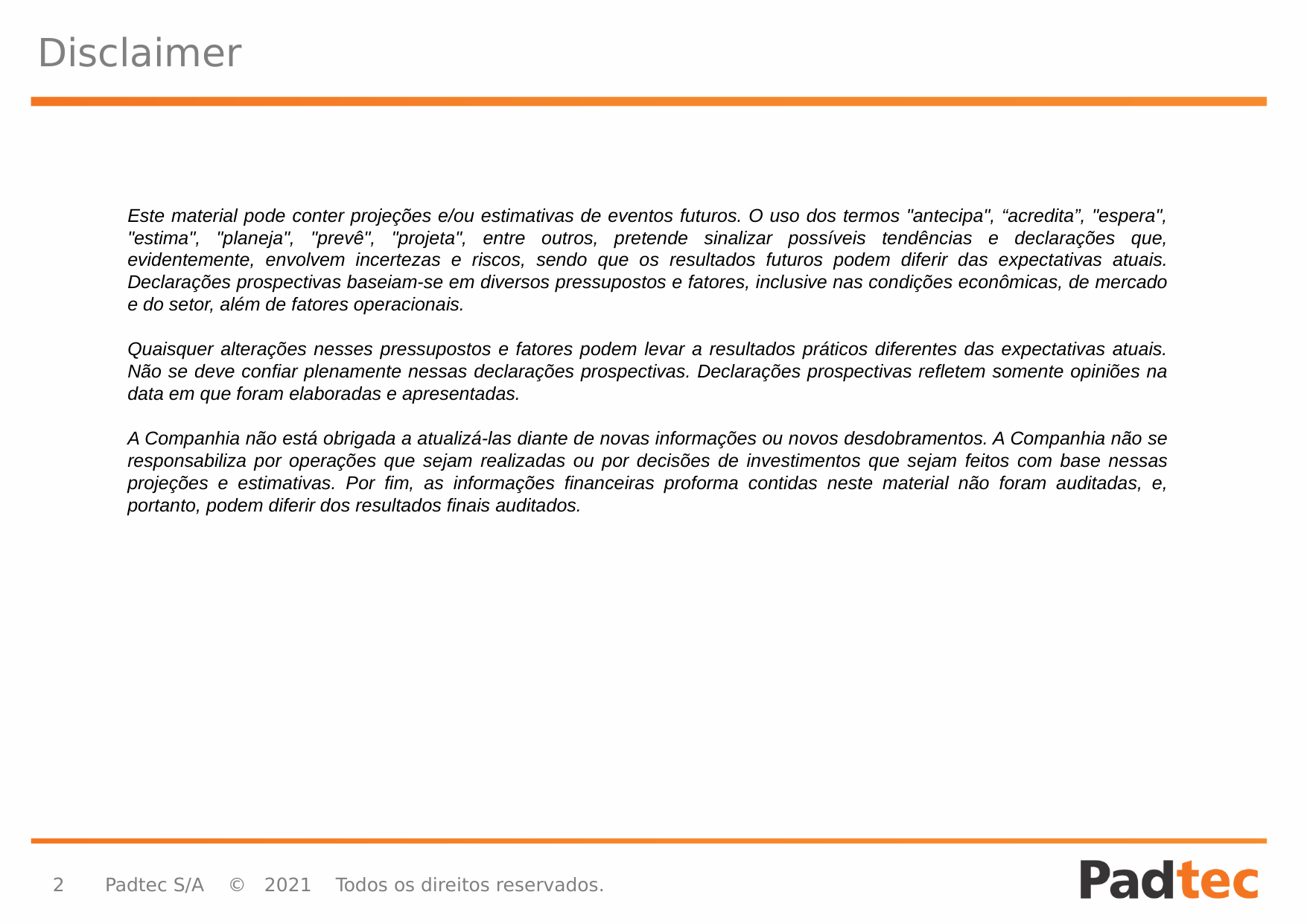

# Disclaimer
Este material pode conter projeções e/ou estimativas de eventos futuros. O uso dos termos "antecipa", “acredita”, "espera", "estima", "planeja", "prevê", "projeta", entre outros, pretende sinalizar possíveis tendências e declarações que, evidentemente, envolvem incertezas e riscos, sendo que os resultados futuros podem diferir das expectativas atuais. Declarações prospectivas baseiam-se em diversos pressupostos e fatores, inclusive nas condições econômicas, de mercado e do setor, além de fatores operacionais.

Quaisquer alterações nesses pressupostos e fatores podem levar a resultados práticos diferentes das expectativas atuais. Não se deve confiar plenamente nessas declarações prospectivas. Declarações prospectivas refletem somente opiniões na data em que foram elaboradas e apresentadas.

A Companhia não está obrigada a atualizá-las diante de novas informações ou novos desdobramentos. A Companhia não se responsabiliza por operações que sejam realizadas ou por decisões de investimentos que sejam feitos com base nessas projeções e estimativas. Por fim, as informações financeiras proforma contidas neste material não foram auditadas, e, portanto, podem diferir dos resultados finais auditados.